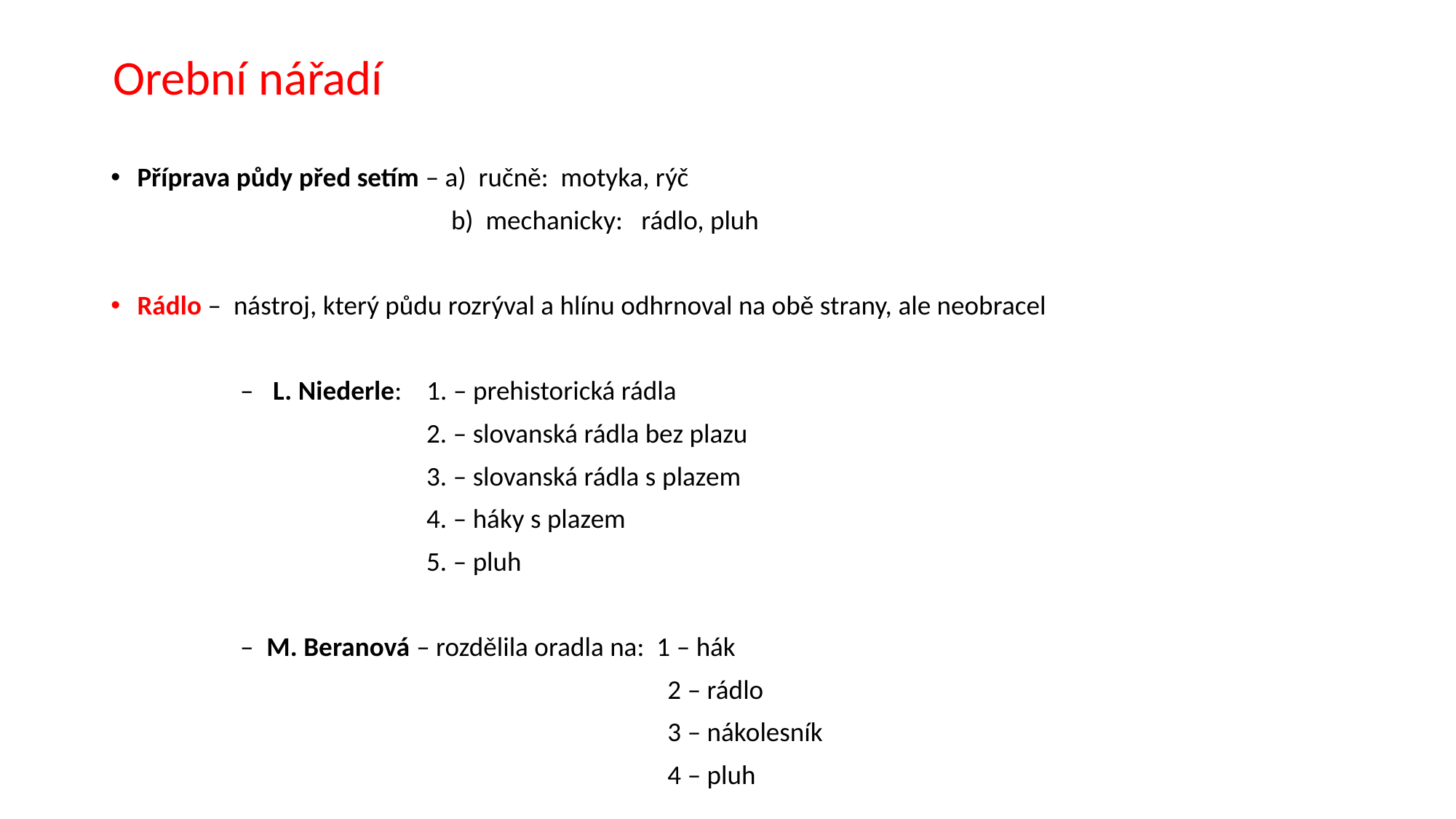

# Orební nářadí
Příprava půdy před setím – a)  ručně:  motyka, rýč
                                                       b)  mechanicky:   rádlo, pluh

Rádlo –  nástroj, který půdu rozrýval a hlínu odhrnoval na obě strany, ale neobracel

                     –   L. Niederle:    1. – prehistorická rádla
                                                   2. – slovanská rádla bez plazu
                                                   3. – slovanská rádla s plazem
                                                   4. – háky s plazem
                                                   5. – pluh

                     –  M. Beranová – rozdělila oradla na:  1 – hák
                                                                                          2 – rádlo
                                                                                          3 – nákolesník
                                                                                          4 – pluh